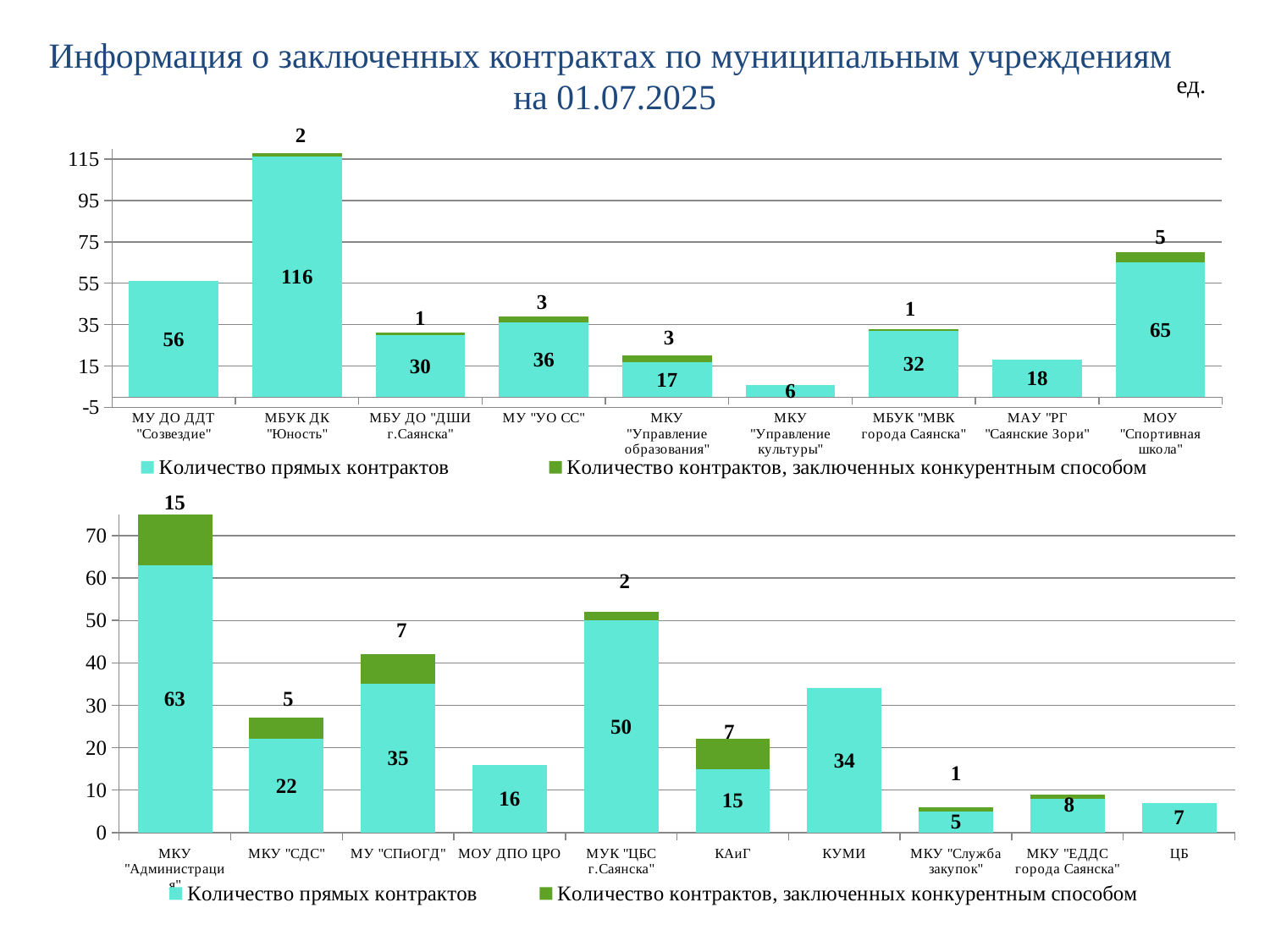

Информация о заключенных контрактах по муниципальным учреждениям  на 01.07.2025
ед.

### Chart

| Category | Количество прямых контрактов | Количество контрактов, заключенных конкурентным способом |
|---|---|---|
| МУ ДО ДДТ "Созвездие" | 56.0 | None |
| МБУК ДК "Юность" | 116.0 | 2.0 |
| МБУ ДО "ДШИ г.Саянска" | 30.0 | 1.0 |
| МУ "УО СС" | 36.0 | 3.0 |
| МКУ "Управление образования" | 17.0 | 3.0 |
| МКУ "Управление культуры" | 6.0 | None |
| МБУК "МВК города Саянска" | 32.0 | 1.0 |
| МАУ "РГ "Саянские Зори" | 18.0 | None |
| МОУ "Спортивная школа" | 65.0 | 5.0 |

### Chart

| Category | Количество прямых контрактов | Количество контрактов, заключенных конкурентным способом |
|---|---|---|
| МКУ "Администрация" | 63.0 | 15.0 |
| МКУ "СДС" | 22.0 | 5.0 |
| МУ "СПиОГД" | 35.0 | 7.0 |
| МОУ ДПО ЦРО | 16.0 | None |
| МУК "ЦБС г.Саянска" | 50.0 | 2.0 |
| КАиГ | 15.0 | 7.0 |
| КУМИ | 34.0 | None |
| МКУ "Служба закупок" | 5.0 | 1.0 |
| МКУ "ЕДДС города Саянска" | 8.0 | 1.0 |
| ЦБ | 7.0 | None |